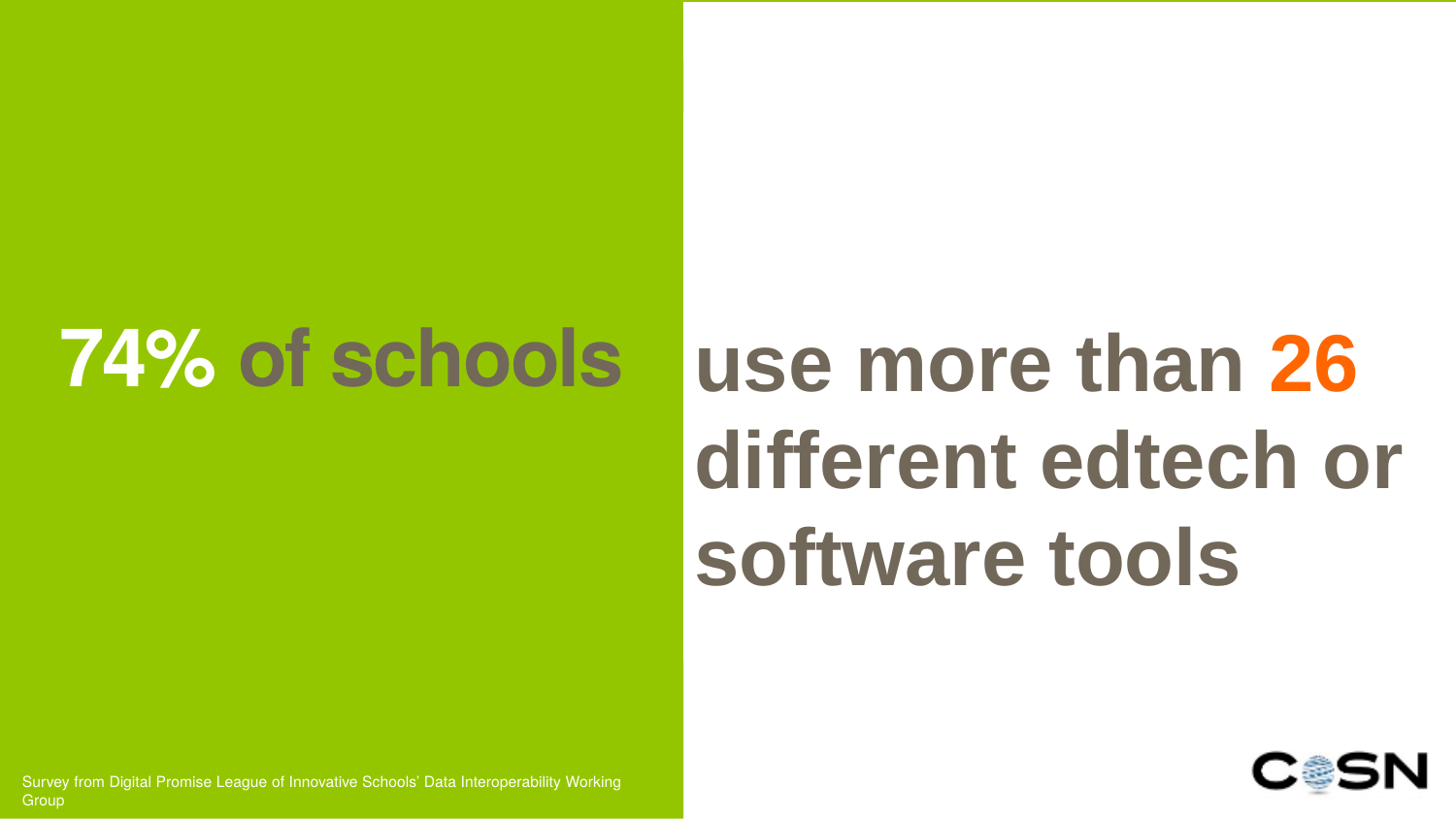

# 74% of schools

use more than 26 different edtech or software tools

Survey from Digital Promise League of Innovative Schools’ Data Interoperability Working Group